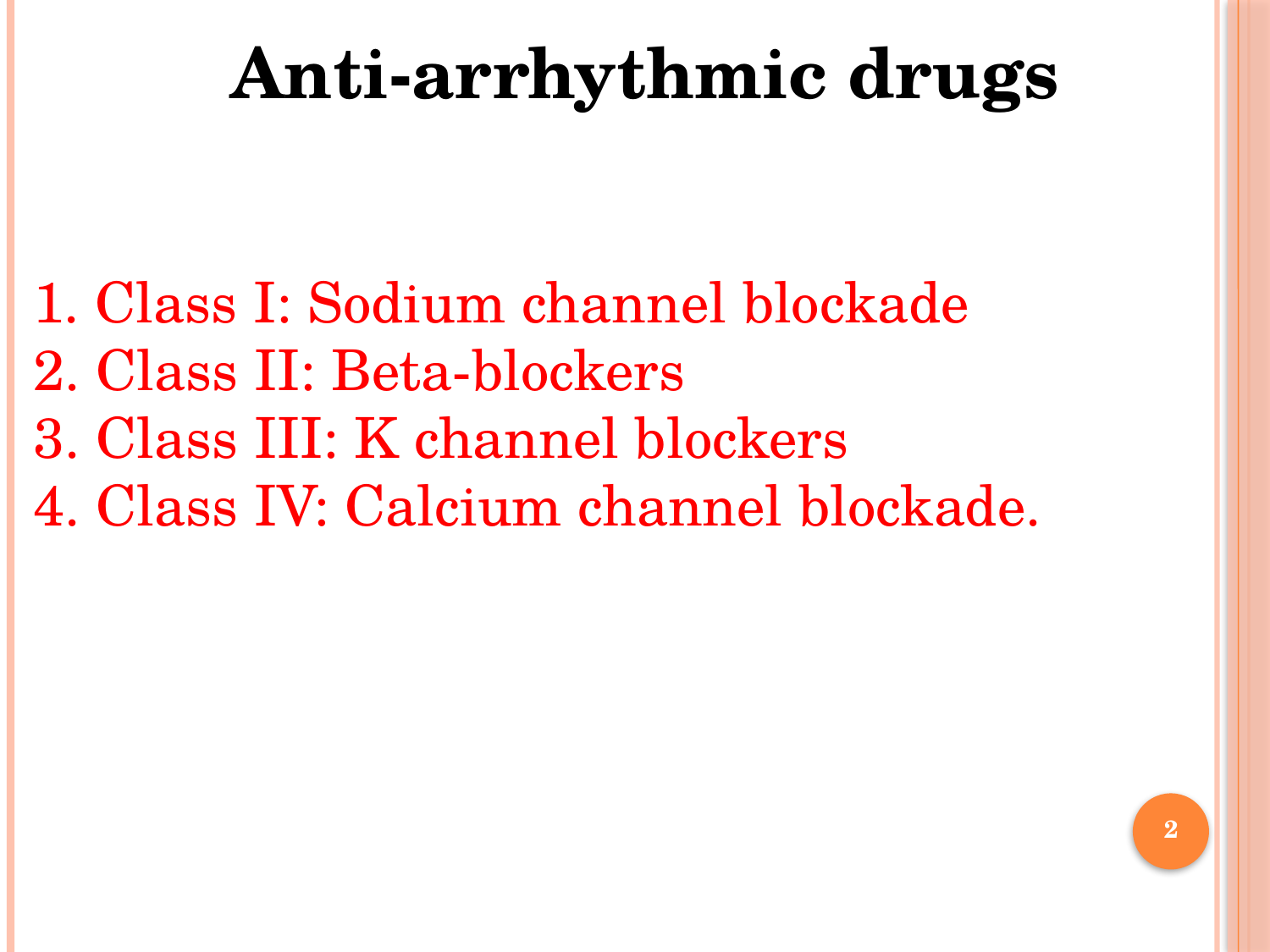

Anti-arrhythmic drugs

1. Class I: Sodium channel blockade
2. Class II: Beta-blockers
3. Class III: K channel blockers
4. Class IV: Calcium channel blockade.

2